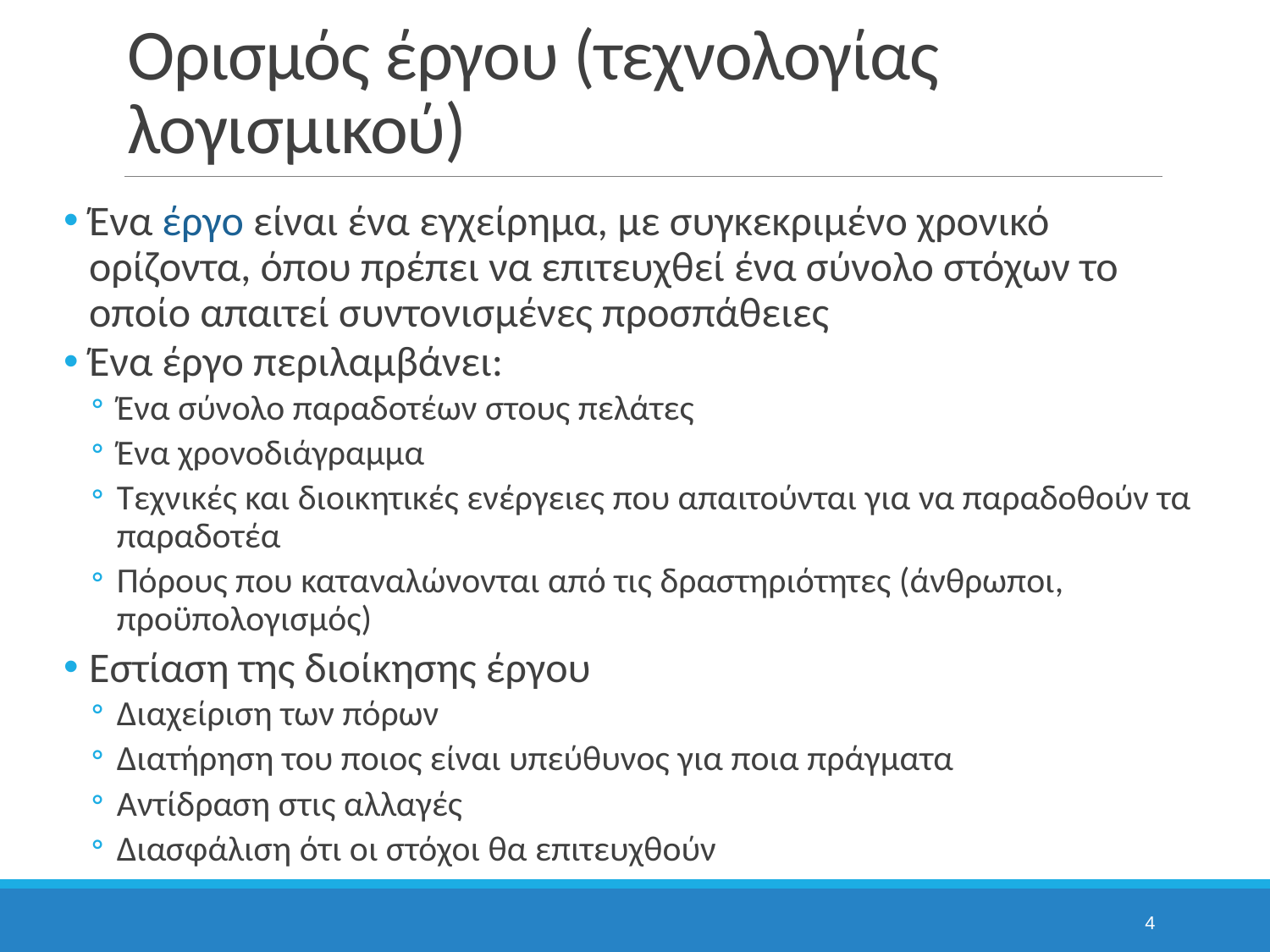

# Ορισμός έργου (τεχνολογίας λογισμικού)
Ένα έργο είναι ένα εγχείρημα, με συγκεκριμένο χρονικό ορίζοντα, όπου πρέπει να επιτευχθεί ένα σύνολο στόχων το οποίο απαιτεί συντονισμένες προσπάθειες
Ένα έργο περιλαμβάνει:
Ένα σύνολο παραδοτέων στους πελάτες
Ένα χρονοδιάγραμμα
Τεχνικές και διοικητικές ενέργειες που απαιτούνται για να παραδοθούν τα παραδοτέα
Πόρους που καταναλώνονται από τις δραστηριότητες (άνθρωποι, προϋπολογισμός)
Εστίαση της διοίκησης έργου
Διαχείριση των πόρων
Διατήρηση του ποιος είναι υπεύθυνος για ποια πράγματα
Αντίδραση στις αλλαγές
Διασφάλιση ότι οι στόχοι θα επιτευχθούν
4